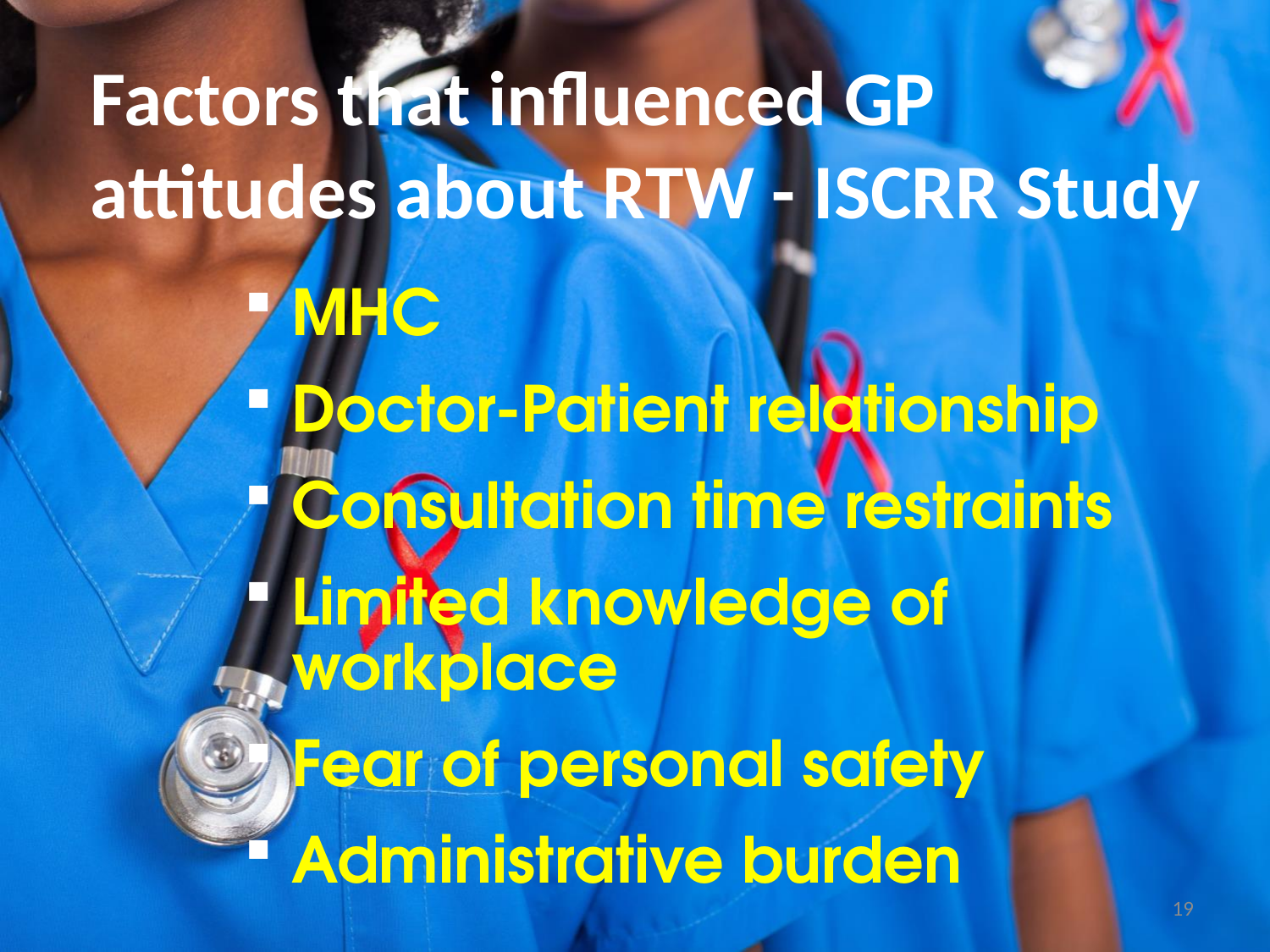

Factors that influenced GP attitudes about RTW - ISCRR Study
MHC
Doctor-Patient relationship
Consultation time restraints
Limited knowledge of workplace
Fear of personal safety
Administrative burden

19